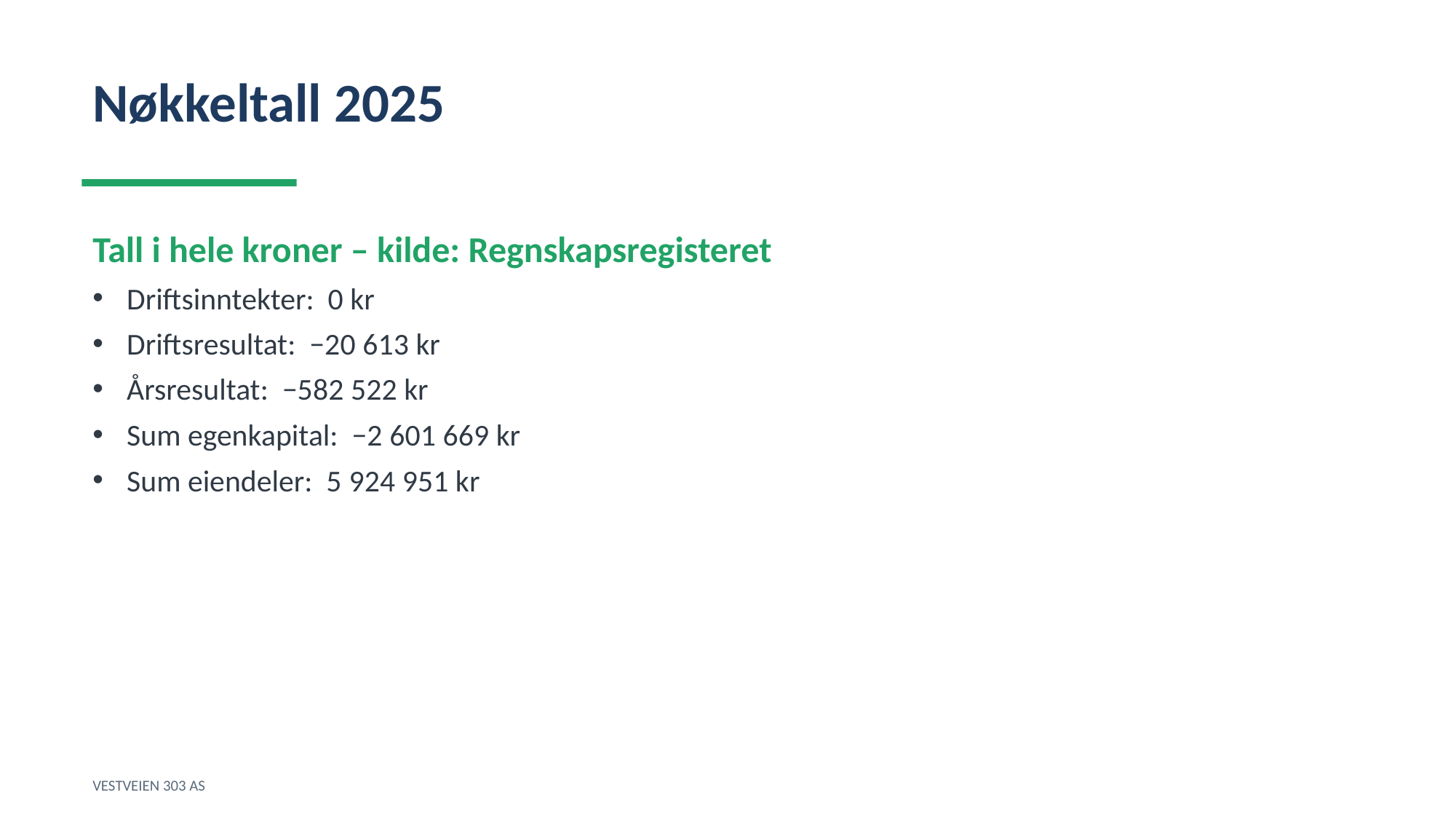

Nøkkeltall 2025

Tall i hele kroner – kilde: Regnskapsregisteret
Driftsinntekter:  0 kr
Driftsresultat:  −20 613 kr
Årsresultat:  −582 522 kr
Sum egenkapital:  −2 601 669 kr
Sum eiendeler:  5 924 951 kr
VESTVEIEN 303 AS